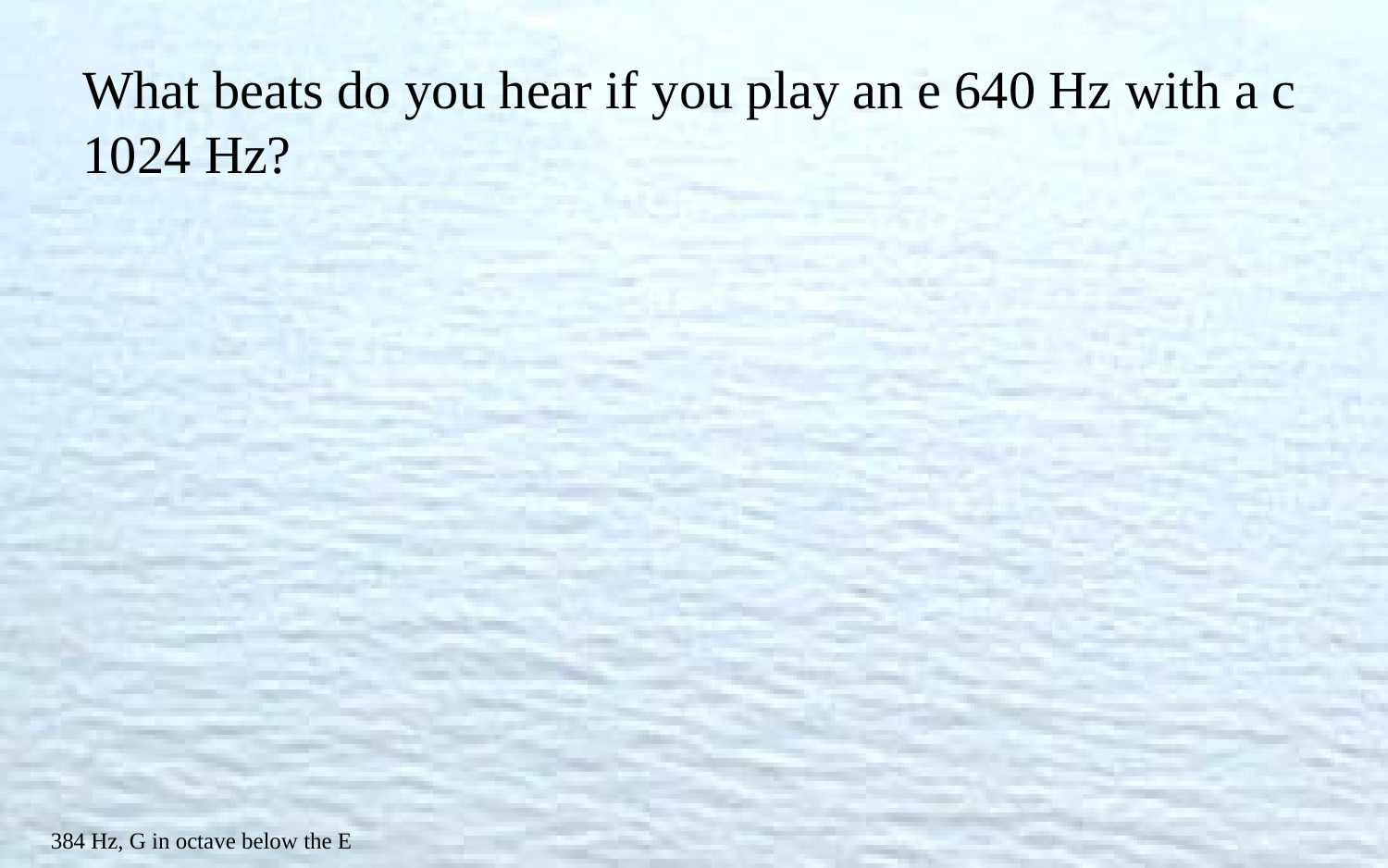

What beats do you hear if you play an e 640 Hz with a c 1024 Hz?
384 Hz, G in octave below the E